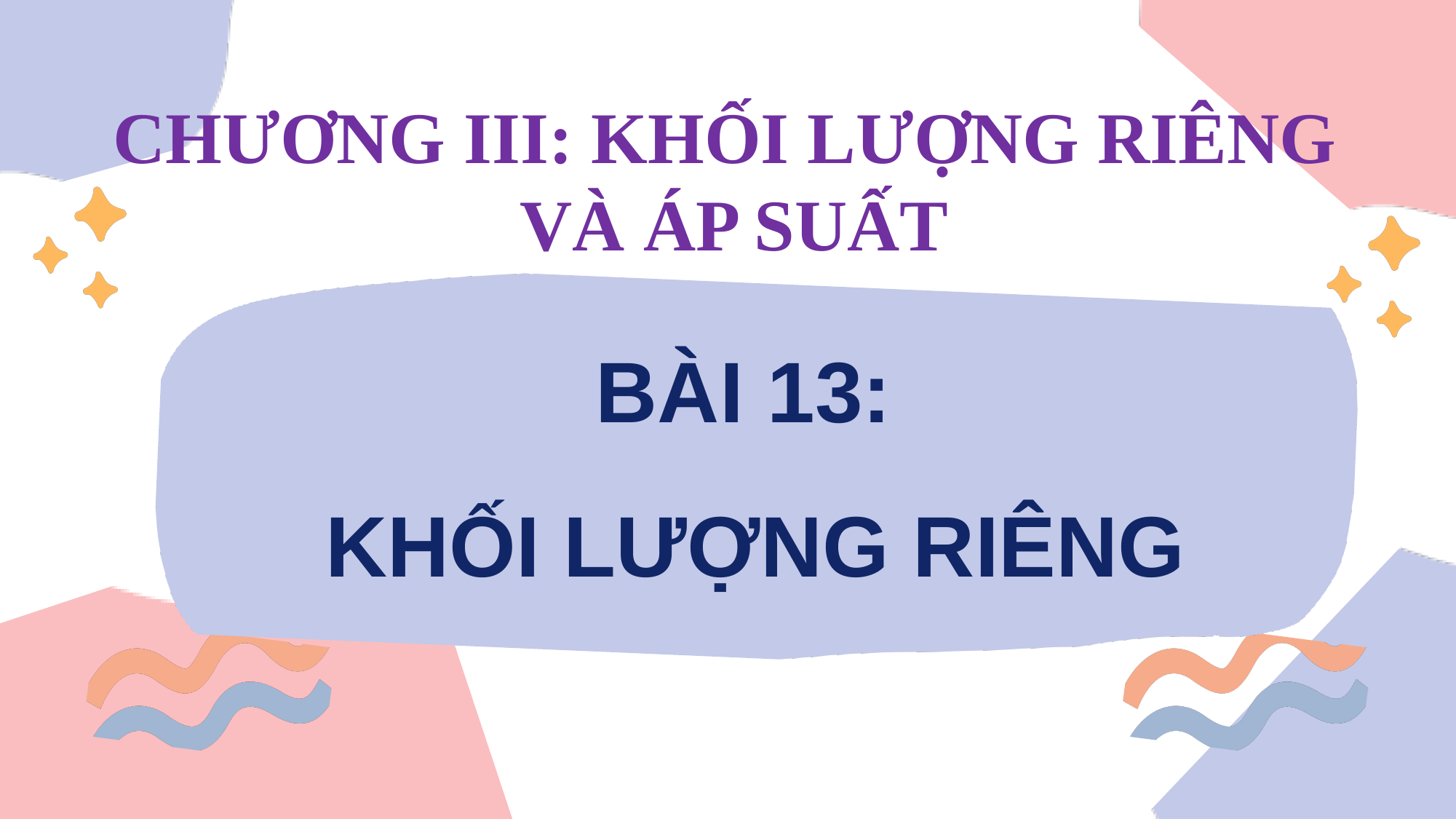

CHƯƠNG III: KHỐI LƯỢNG RIÊNG
VÀ ÁP SUẤT

BÀI 13:
KHỐI LƯỢNG RIÊNG